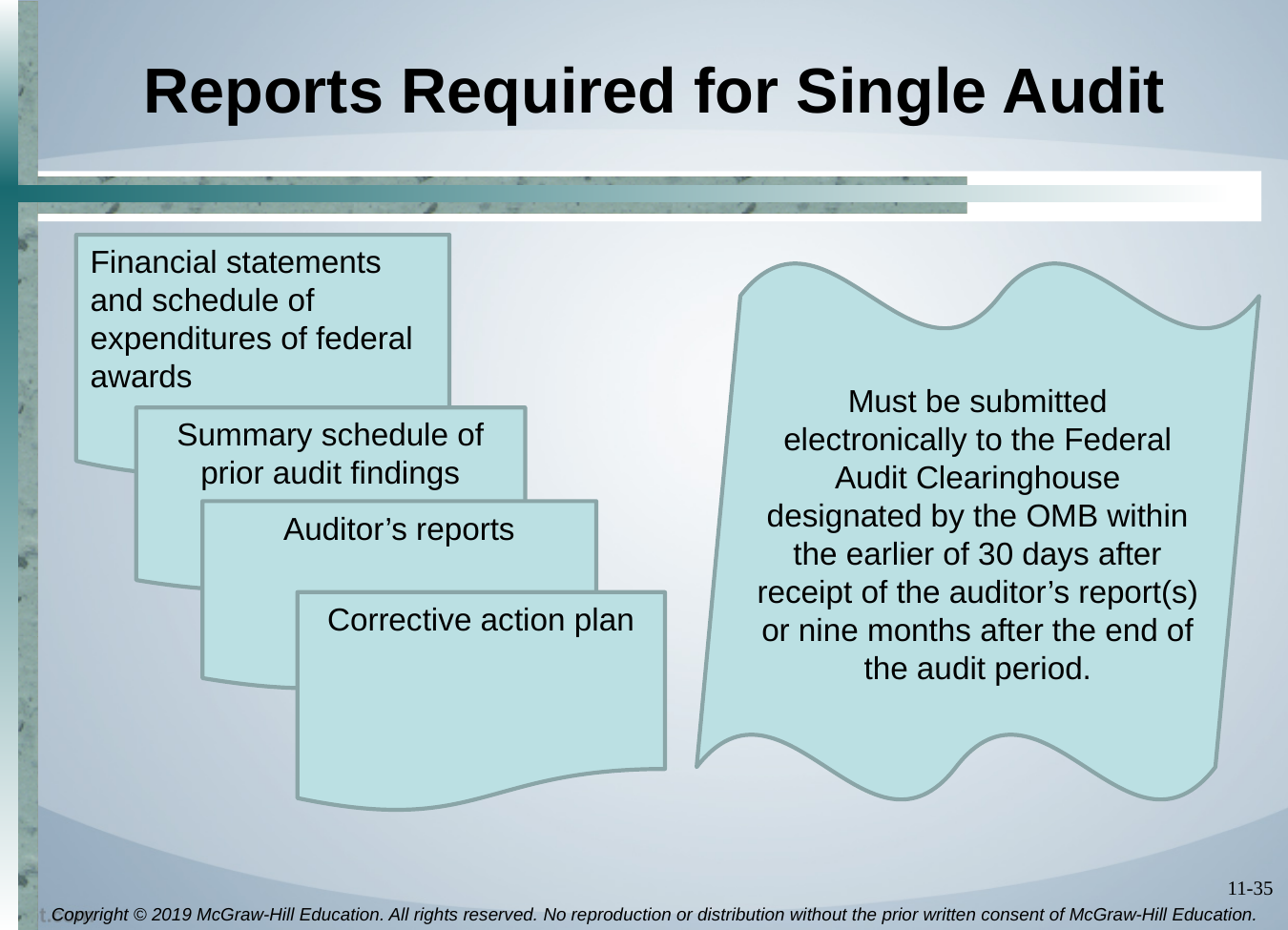

# Reports Required for Single Audit
Financial statements and schedule of expenditures of federal awards

Must be submitted electronically to the Federal Audit Clearinghouse designated by the OMB within the earlier of 30 days after receipt of the auditor’s report(s) or nine months after the end of the audit period.

Summary schedule of prior audit findings
Auditor’s reports
Corrective action plan